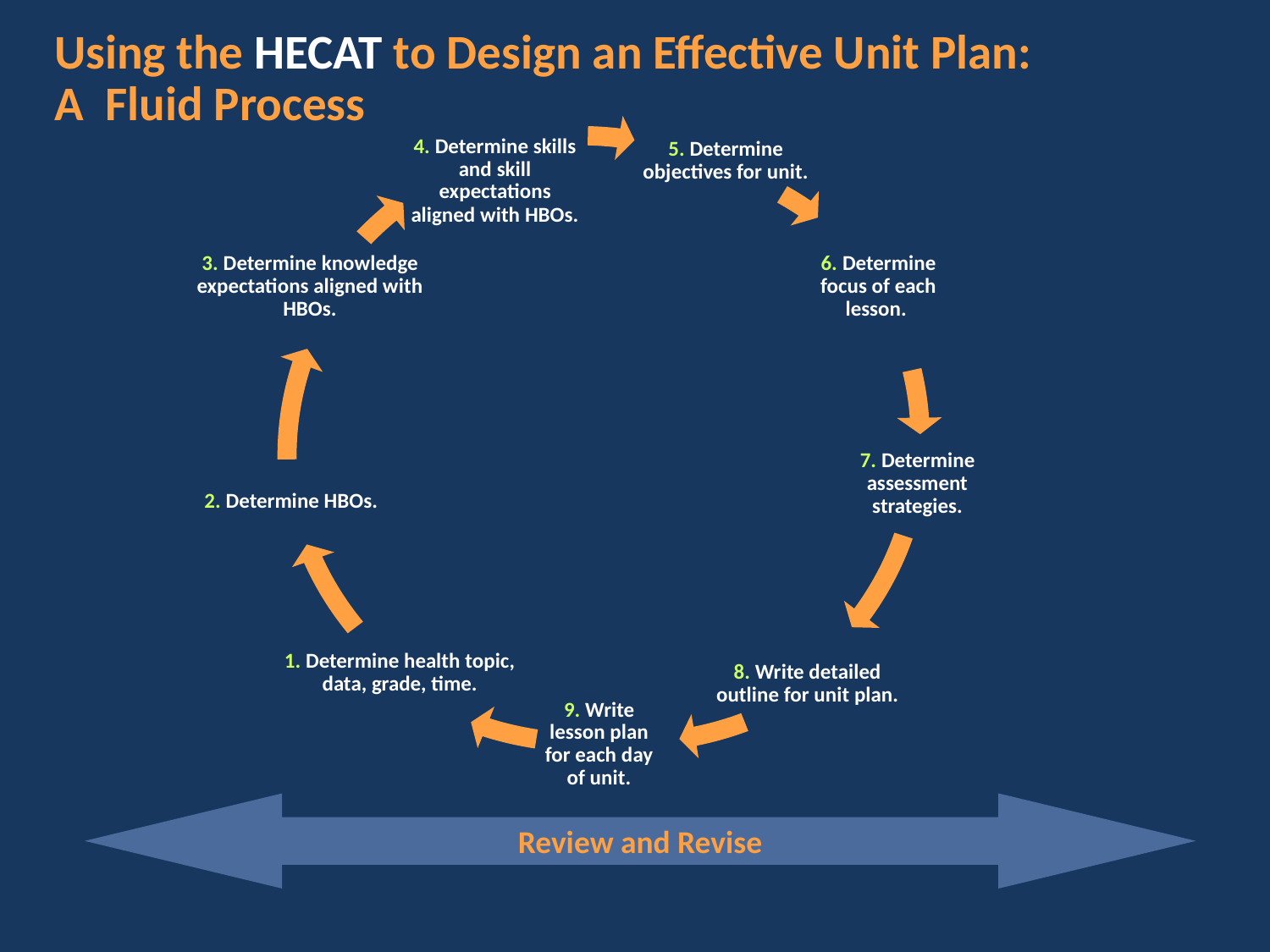

# Using the HECAT to Design an Effective Unit Plan: A  Fluid Process
5. Determine objectives for unit.

4. Determine skills and skill expectations aligned with HBOs.
3. Determine knowledge expectations aligned with HBOs.
6. Determine focus of each lesson.
7. Determine assessment strategies.
2. Determine HBOs.
1. Determine health topic, data, grade, time.
8. Write detailed outline for unit plan.
9. Write lesson plan for each day of unit.
Review and Revise